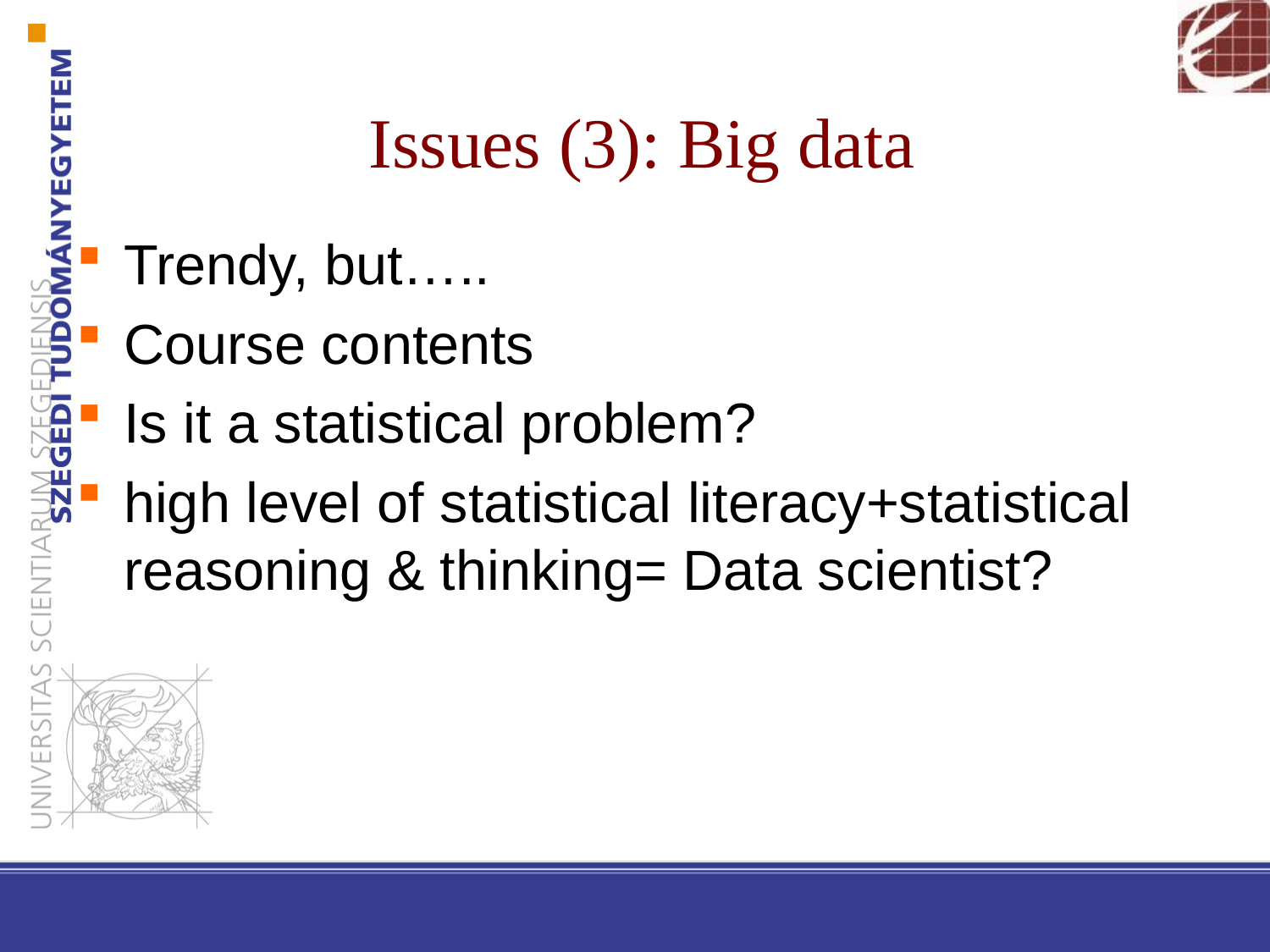

# Issues (3): Big data
Trendy, but…..
Course contents
Is it a statistical problem?
high level of statistical literacy+statistical reasoning & thinking= Data scientist?